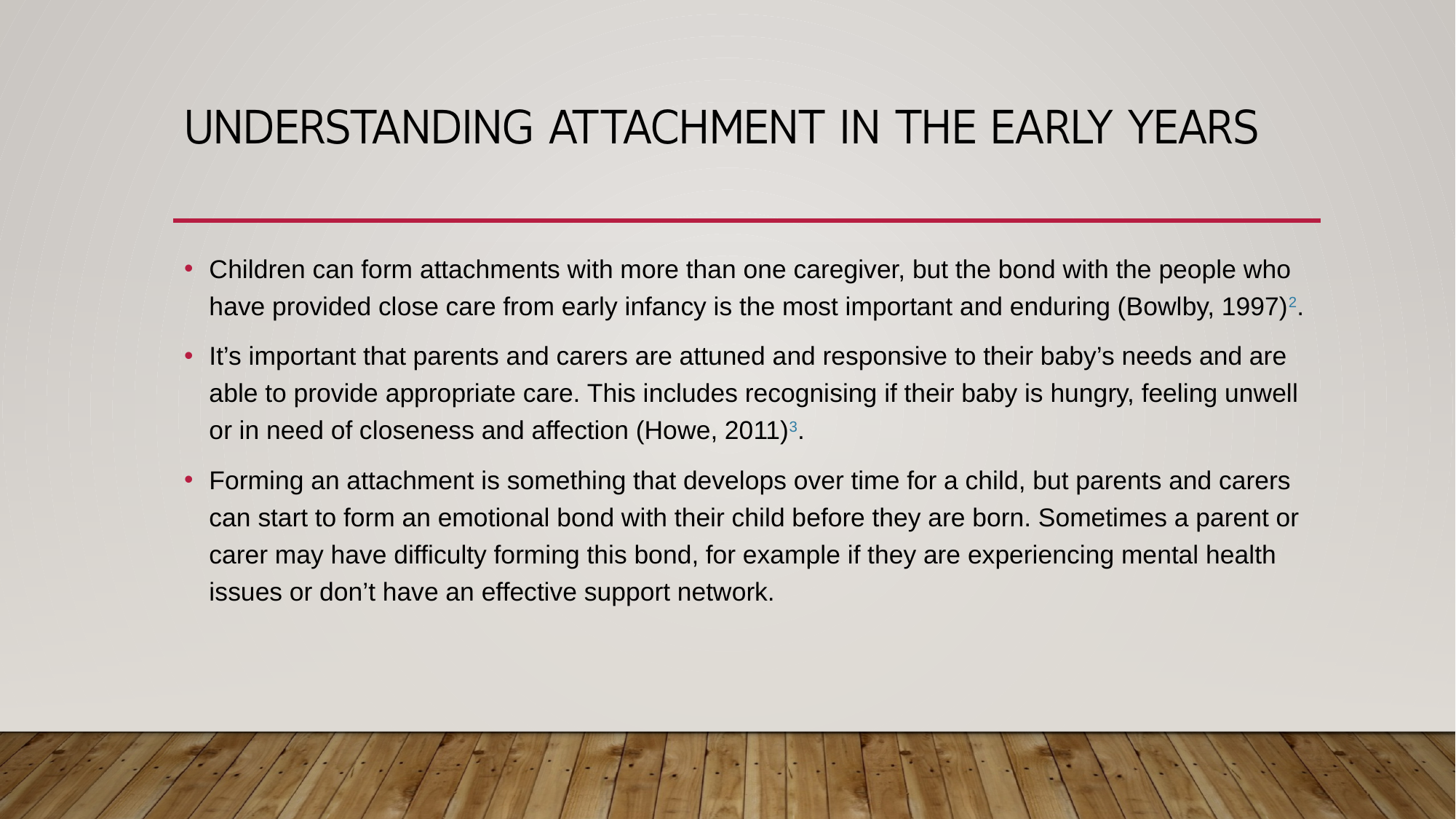

# Understanding attachment in the early years
Children can form attachments with more than one caregiver, but the bond with the people who have provided close care from early infancy is the most important and enduring (Bowlby, 1997)2.
It’s important that parents and carers are attuned and responsive to their baby’s needs and are able to provide appropriate care. This includes recognising if their baby is hungry, feeling unwell or in need of closeness and affection (Howe, 2011)3.
Forming an attachment is something that develops over time for a child, but parents and carers can start to form an emotional bond with their child before they are born. Sometimes a parent or carer may have difficulty forming this bond, for example if they are experiencing mental health issues or don’t have an effective support network.